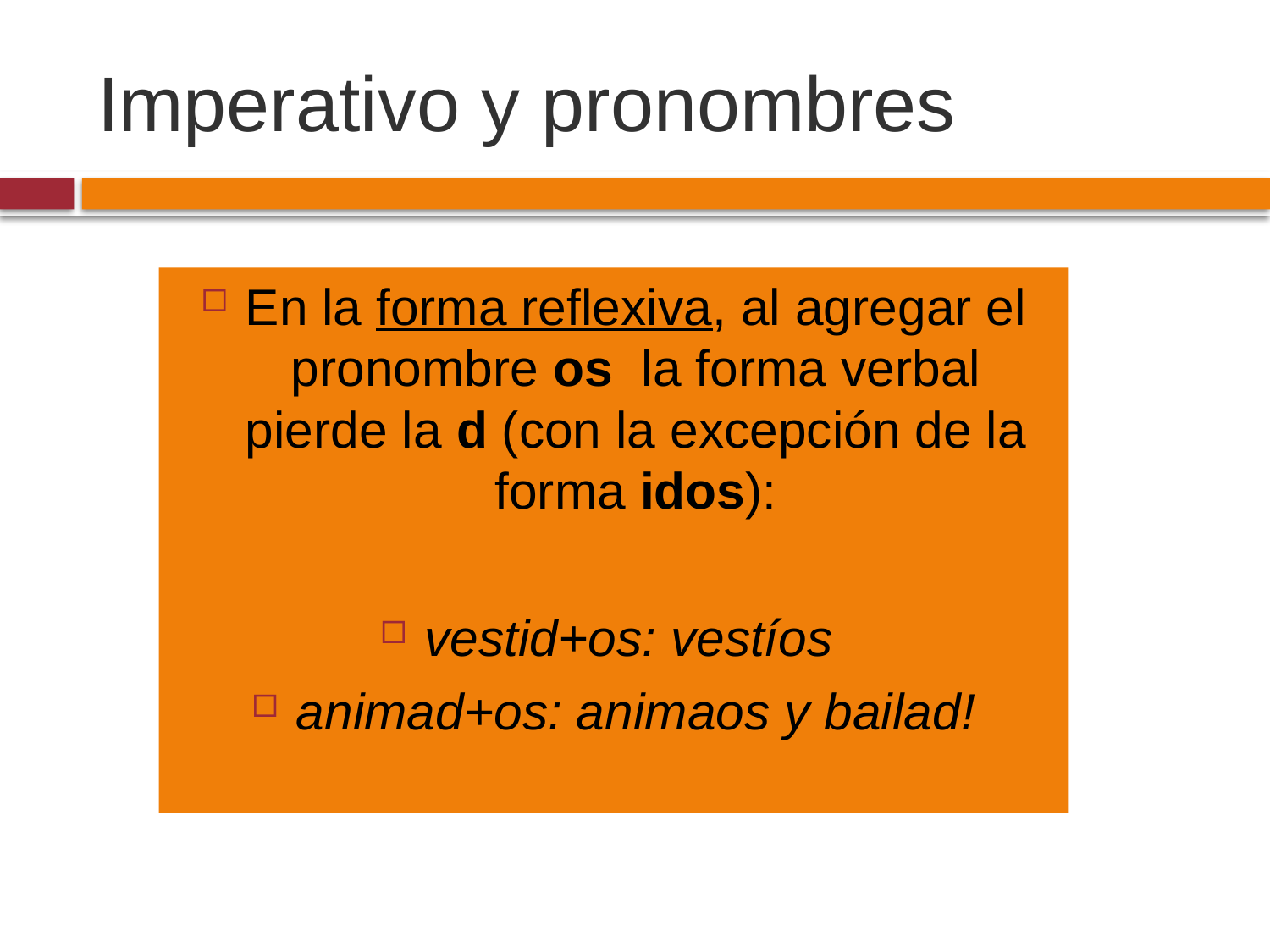

# Imperativo y pronombres
En la forma reflexiva, al agregar el pronombre os  la forma verbal pierde la d (con la excepción de la forma idos):

vestid+os: vestíos
animad+os: animaos y bailad!